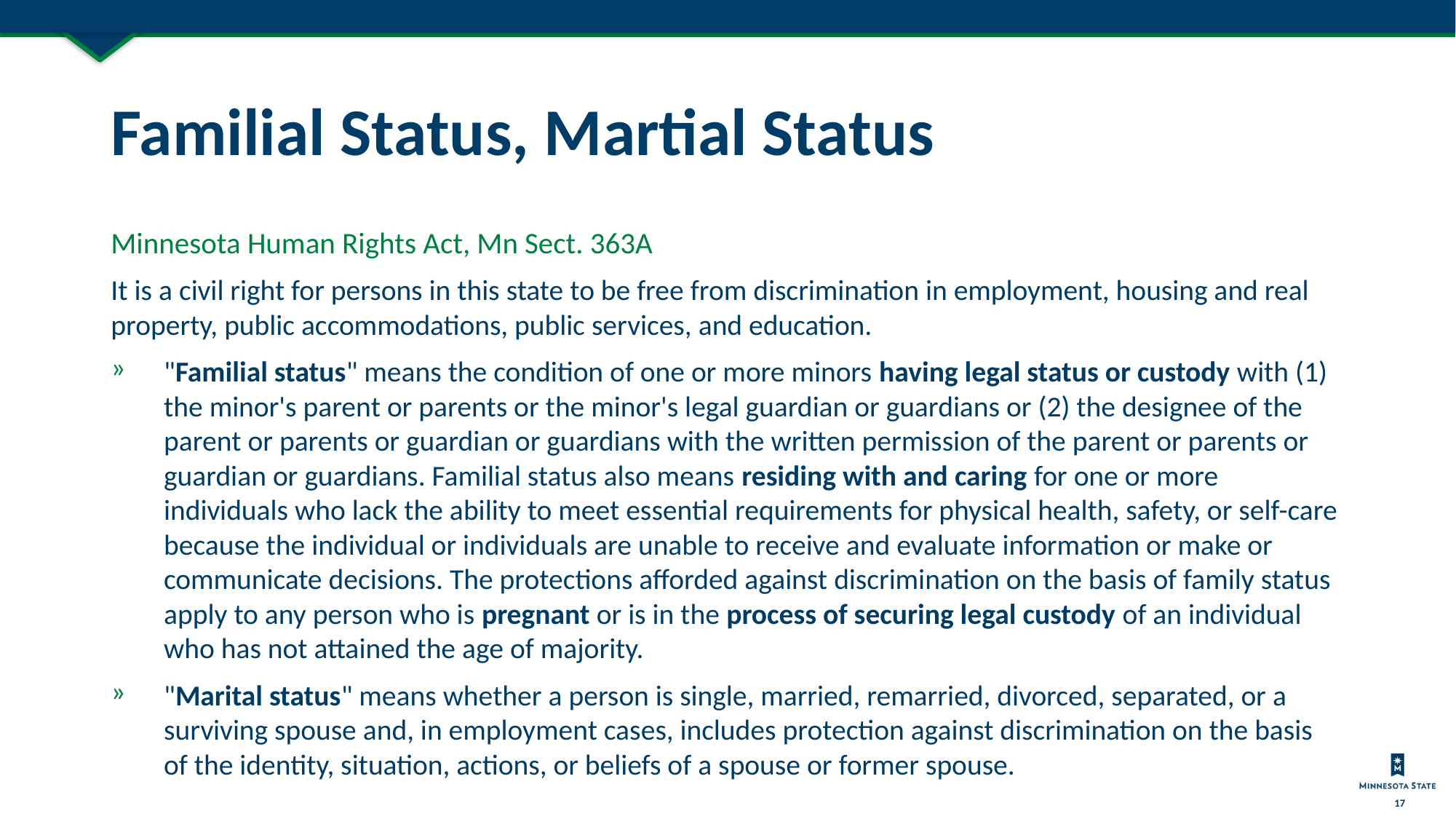

# Familial Status, Martial Status
Minnesota Human Rights Act, Mn Sect. 363A
It is a civil right for persons in this state to be free from discrimination in employment, housing and real property, public accommodations, public services, and education.
"Familial status" means the condition of one or more minors having legal status or custody with (1) the minor's parent or parents or the minor's legal guardian or guardians or (2) the designee of the parent or parents or guardian or guardians with the written permission of the parent or parents or guardian or guardians. Familial status also means residing with and caring for one or more individuals who lack the ability to meet essential requirements for physical health, safety, or self-care because the individual or individuals are unable to receive and evaluate information or make or communicate decisions. The protections afforded against discrimination on the basis of family status apply to any person who is pregnant or is in the process of securing legal custody of an individual who has not attained the age of majority.
"Marital status" means whether a person is single, married, remarried, divorced, separated, or a surviving spouse and, in employment cases, includes protection against discrimination on the basis of the identity, situation, actions, or beliefs of a spouse or former spouse.